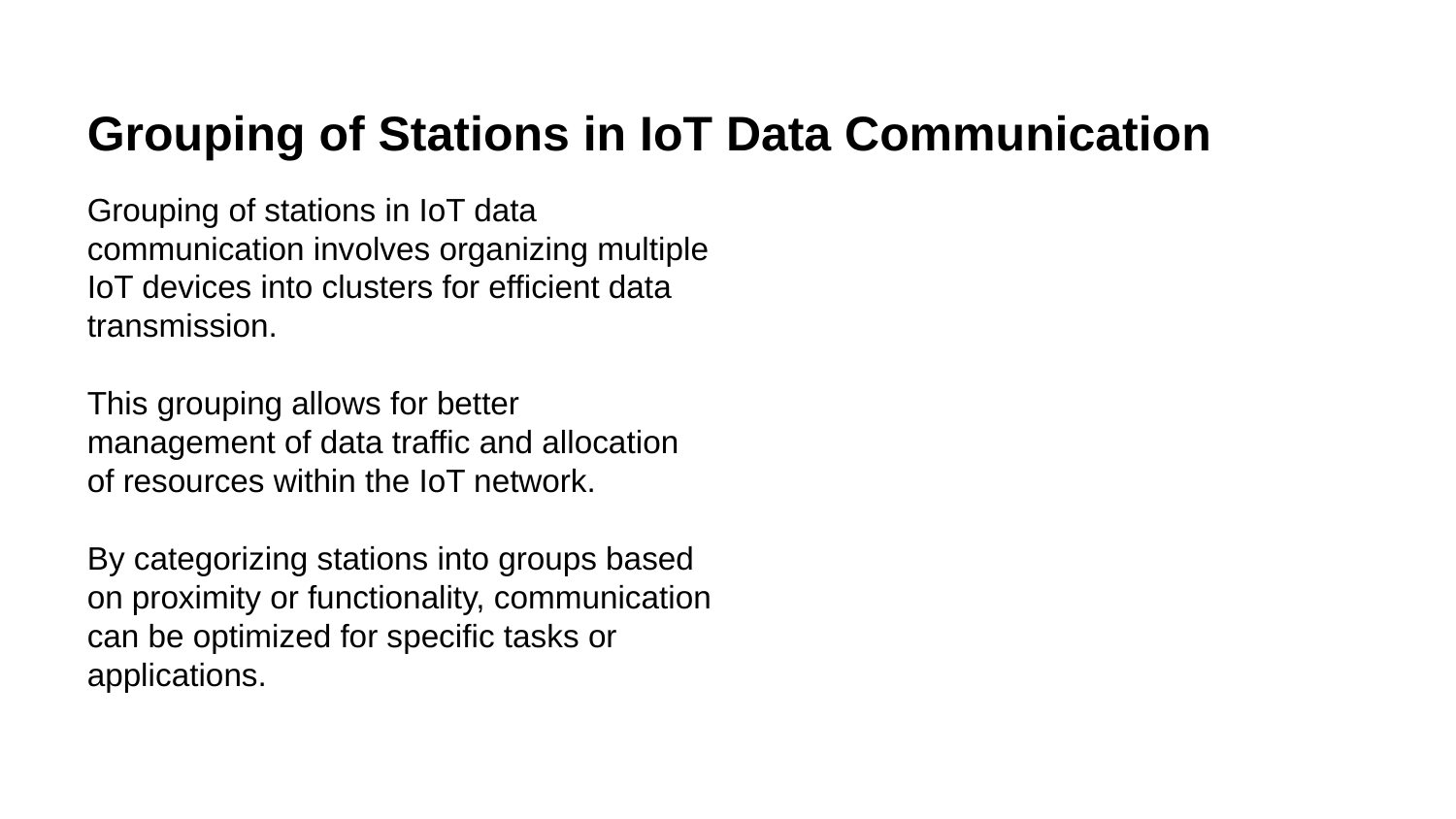

Grouping of Stations in IoT Data Communication
Grouping of stations in IoT data communication involves organizing multiple IoT devices into clusters for efficient data transmission.

This grouping allows for better management of data traffic and allocation of resources within the IoT network.

By categorizing stations into groups based on proximity or functionality, communication can be optimized for specific tasks or applications.